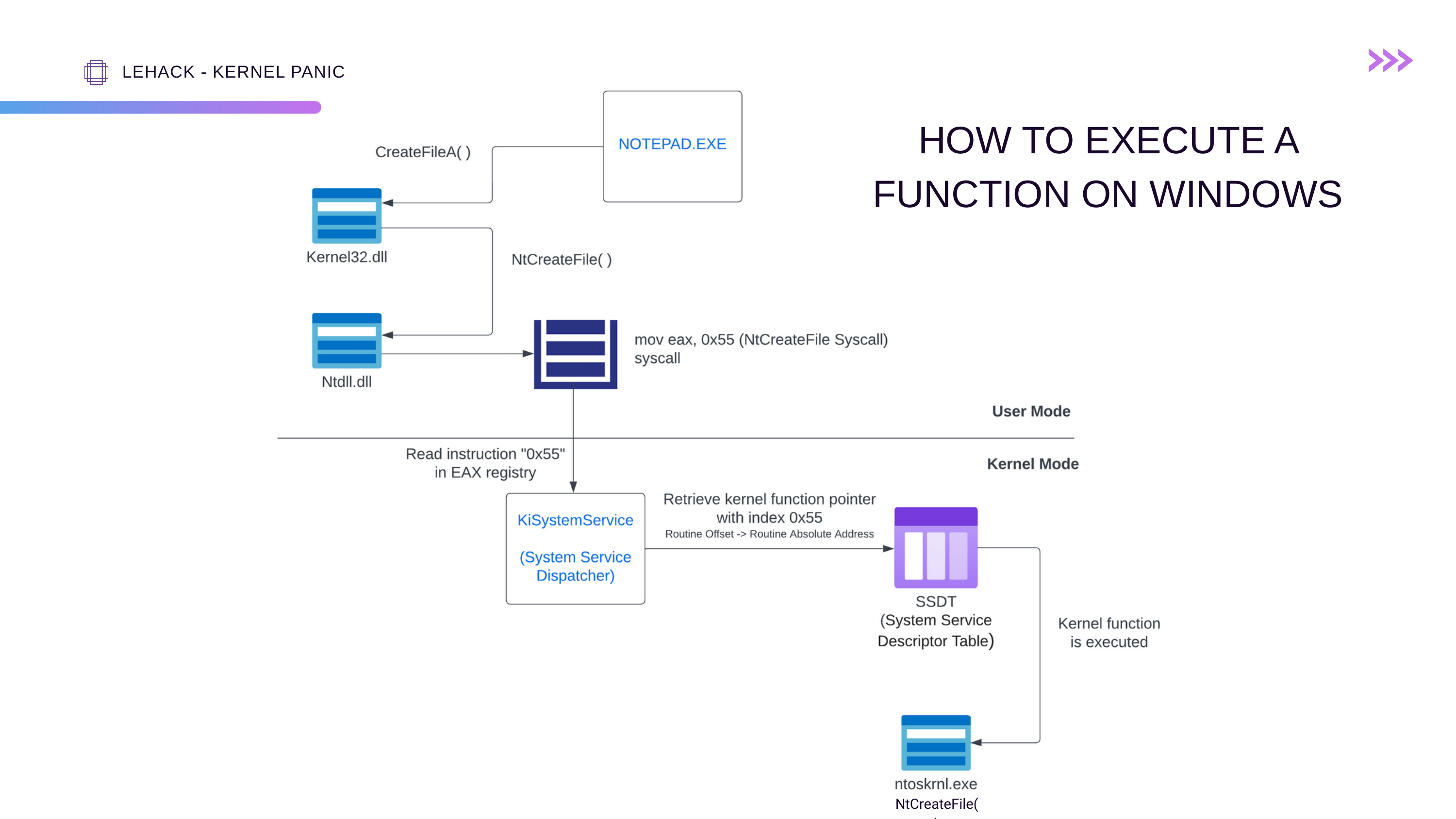

LEHACK - KERNEL PANIC

HOW TO EXECUTE A FUNCTION ON WINDOWS
NtCreateFile()